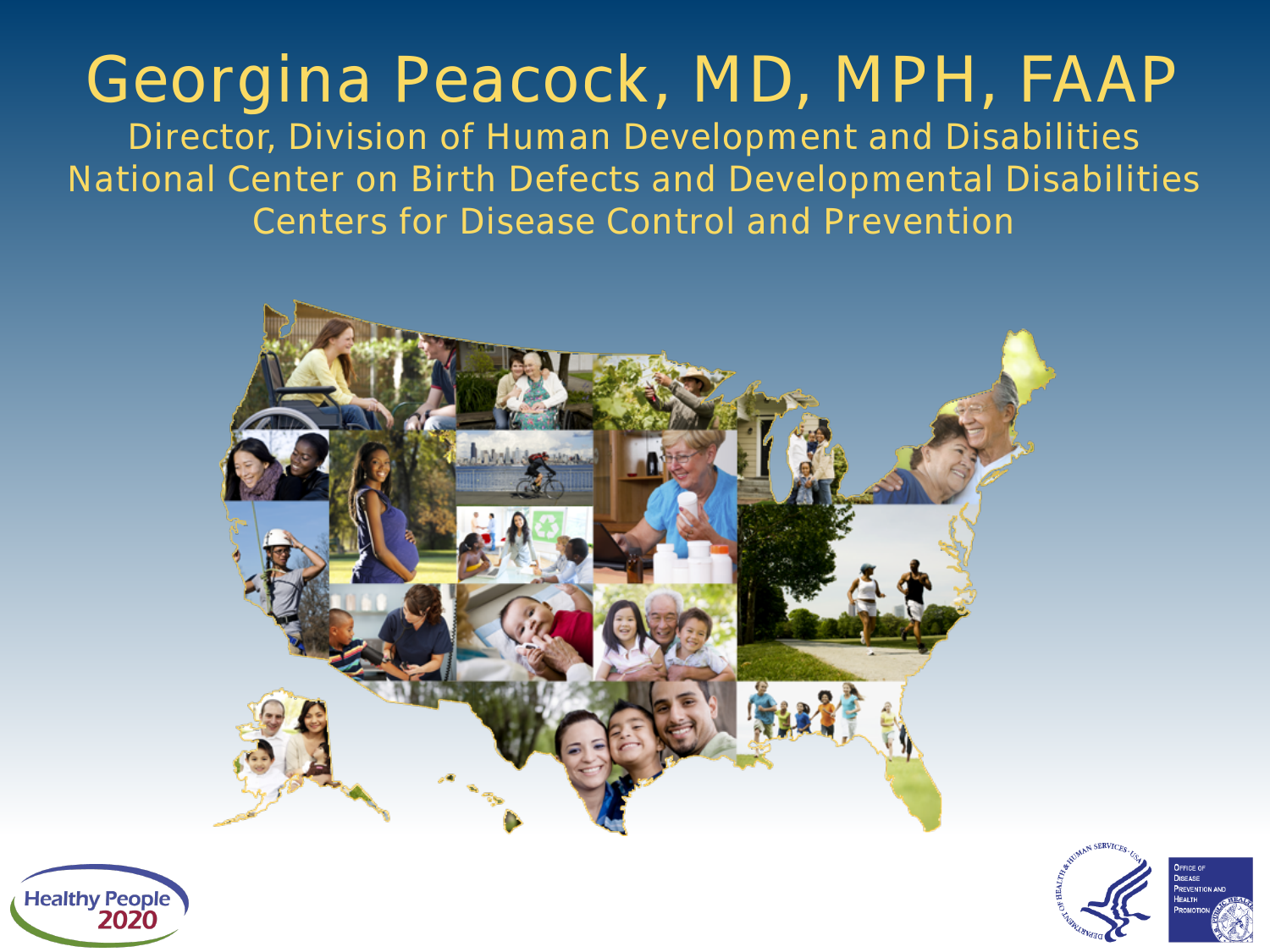

# Georgina Peacock, MD, MPH, FAAP Director, Division of Human Development and Disabilities National Center on Birth Defects and Developmental Disabilities Centers for Disease Control and Prevention